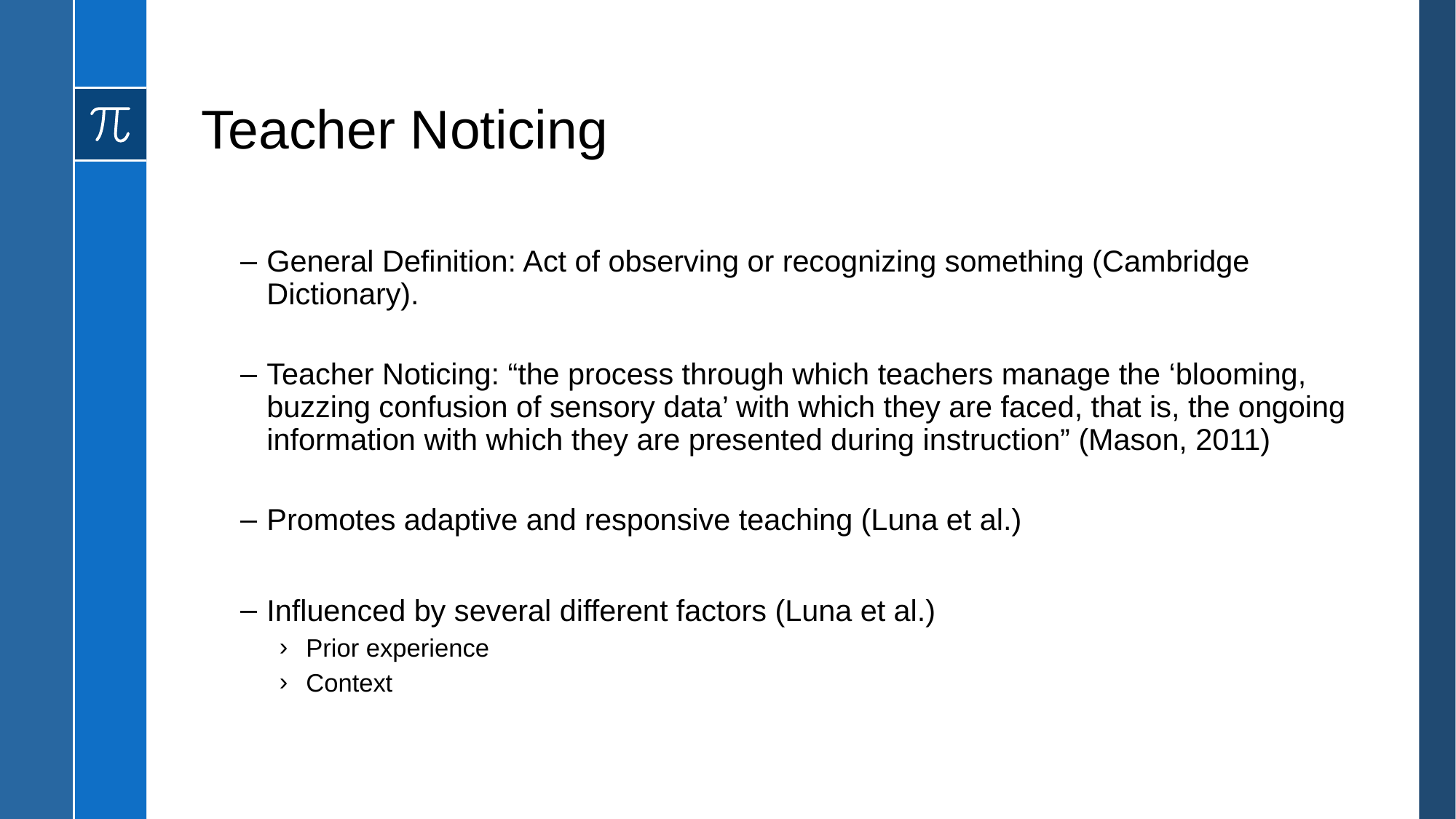

# Teacher Noticing

General Definition: Act of observing or recognizing something (Cambridge Dictionary).

Teacher Noticing: “the process through which teachers manage the ‘blooming, buzzing confusion of sensory data’ with which they are faced, that is, the ongoing information with which they are presented during instruction” (Mason, 2011)

Promotes adaptive and responsive teaching (Luna et al.)

Influenced by several different factors (Luna et al.)
Prior experience
Context